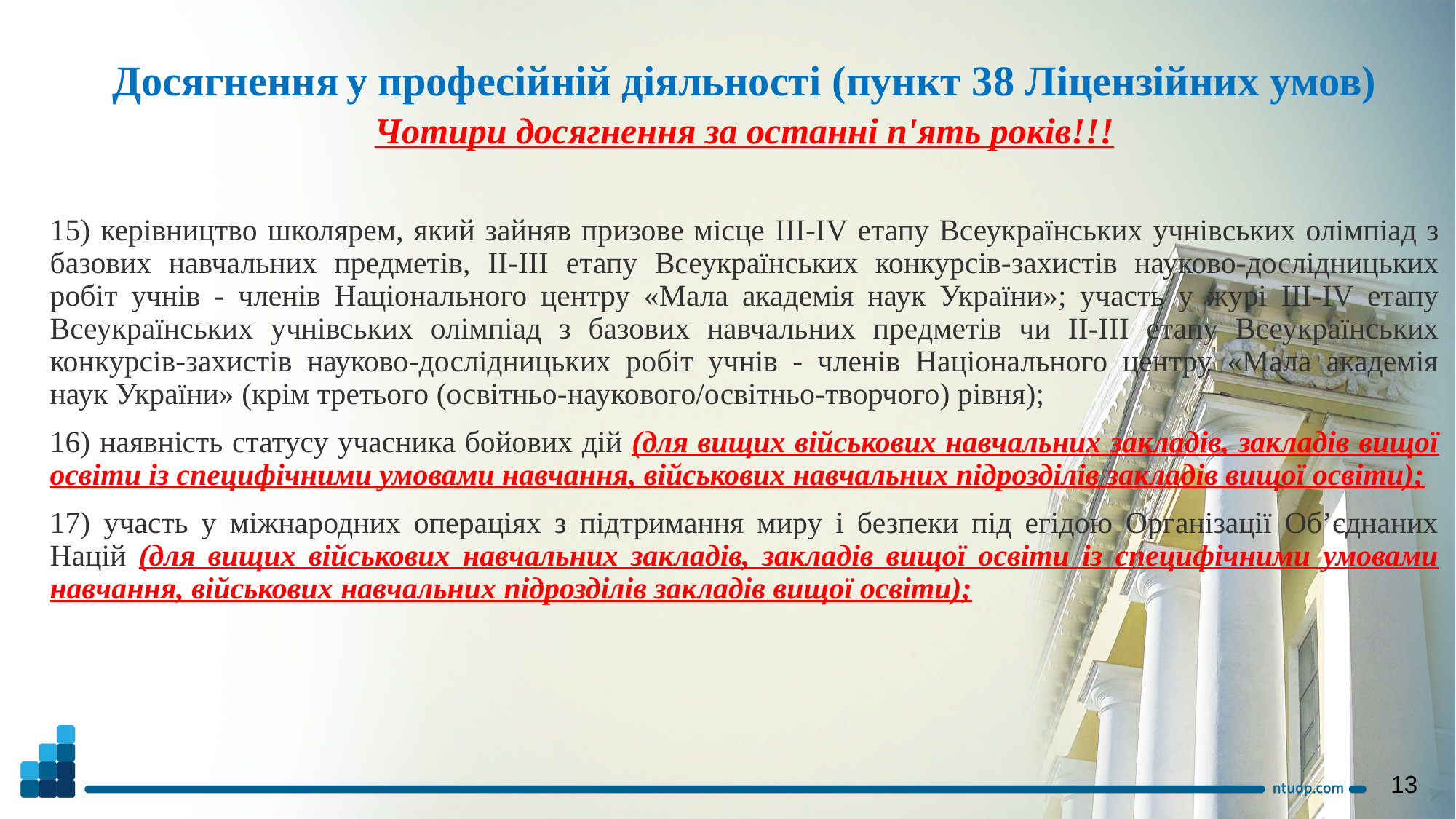

Досягнення у професійній діяльності (пункт 38 Ліцензійних умов)
Чотири досягнення за останні п'ять років!!!

15) керівництво школярем, який зайняв призове місце III-IV етапу Всеукраїнських учнівських олімпіад з базових навчальних предметів, II-III етапу Всеукраїнських конкурсів-захистів науково-дослідницьких робіт учнів - членів Національного центру «Мала академія наук України»; участь у журі III-IV етапу Всеукраїнських учнівських олімпіад з базових навчальних предметів чи II-III етапу Всеукраїнських конкурсів-захистів науково-дослідницьких робіт учнів - членів Національного центру «Мала академія наук України» (крім третього (освітньо-наукового/освітньо-творчого) рівня);
16) наявність статусу учасника бойових дій (для вищих військових навчальних закладів, закладів вищої освіти із специфічними умовами навчання, військових навчальних підрозділів закладів вищої освіти);
17) участь у міжнародних операціях з підтримання миру і безпеки під егідою Організації Об’єднаних Націй (для вищих військових навчальних закладів, закладів вищої освіти із специфічними умовами навчання, військових навчальних підрозділів закладів вищої освіти);